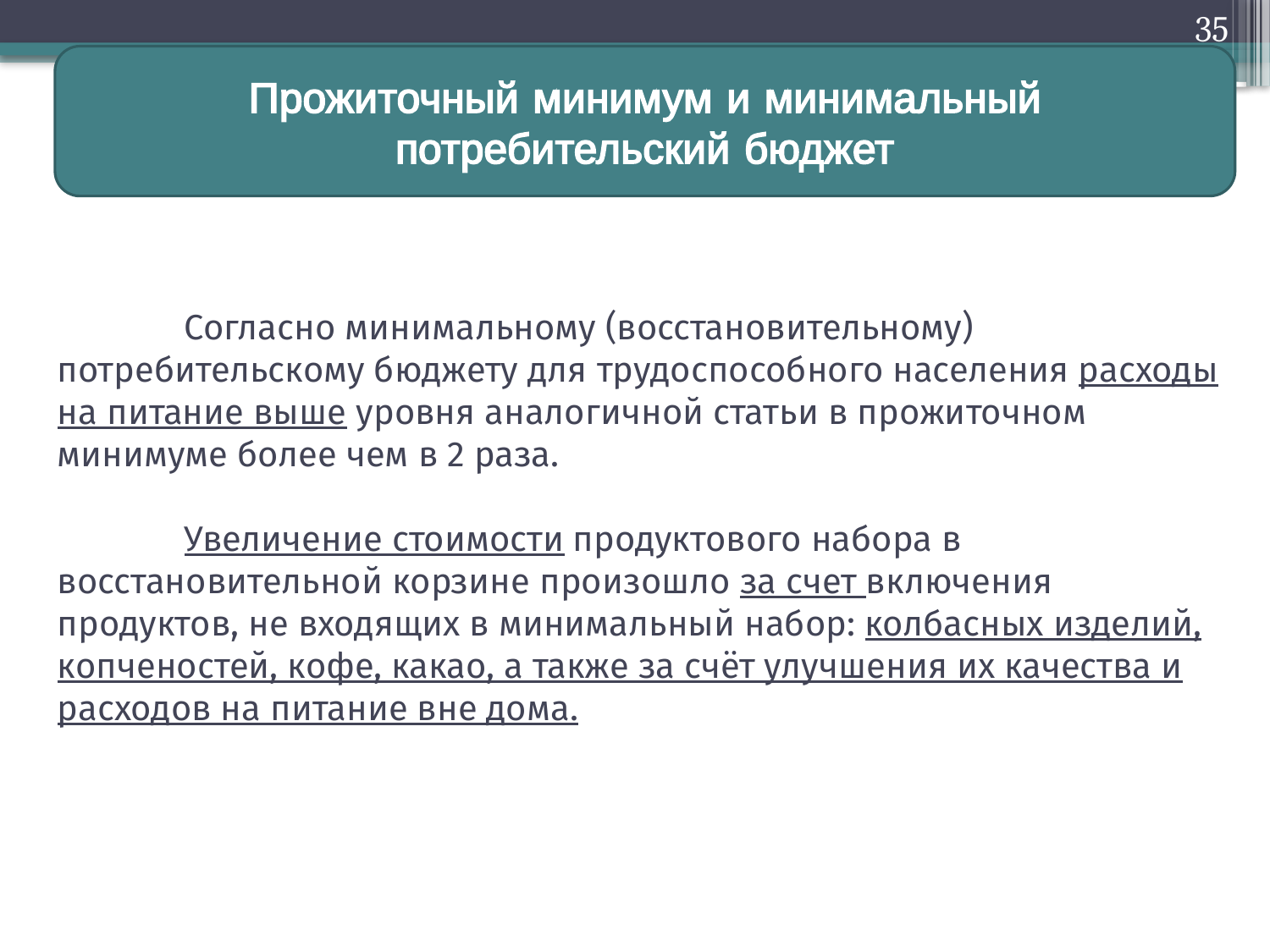

35
Прожиточный минимум и минимальный потребительский бюджет
# Согласно минимальному (восстановительному) потребительскому бюджету для трудоспособного населения расходы на питание выше уровня аналогичной статьи в прожиточном минимуме более чем в 2 раза. Увеличение стоимости продуктового набора в восстановительной корзине произошло за счет включения продуктов, не входящих в минимальный набор: колбасных изделий, копченостей, кофе, какао, а также за счёт улучшения их качества и расходов на питание вне дома.